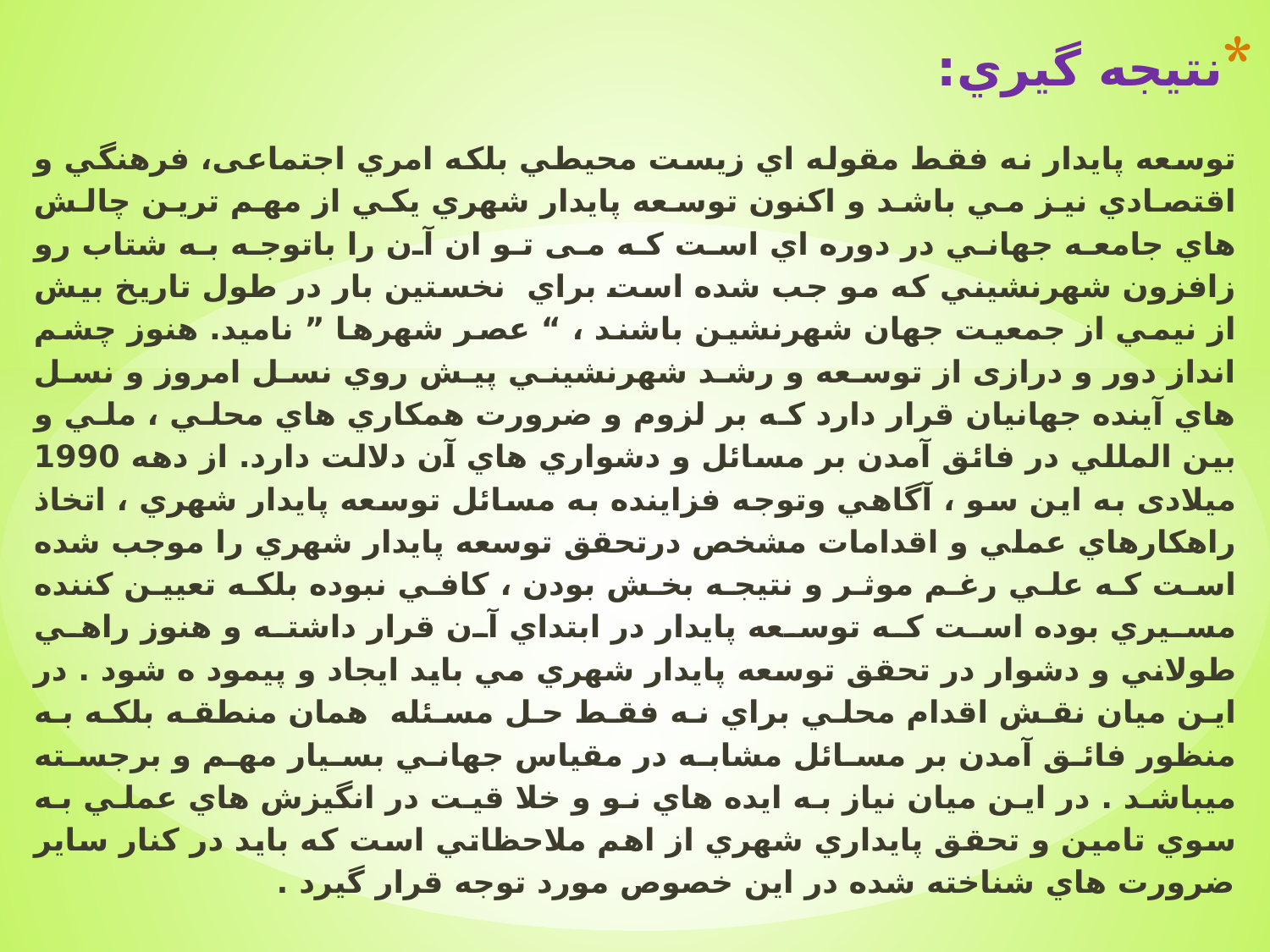

# نتیجه گيري:
توسعه پايدار نه فقط مقوله اي زيست محيطي بلكه امري اجتماعی، فرهنگي و اقتصادي نيز مي باشد و اكنون توسعه پايدار شهري يكي از مهم ترين چالش هاي جامعه جهاني در دوره اي است كه می تو ان آن را باتوجه به شتاب رو زافزون شهرنشيني كه مو جب شده است براي  نخستین بار در طول تاريخ بيش از نيمي از جمعيت جهان شهرنشين باشند ، “ عصر شهرها ” نامید. هنوز چشم انداز دور و درازی از توسعه و رشد شهرنشيني پيش روي نسل امروز و نسل هاي آينده جهانيان قرار دارد كه بر لزوم و ضرورت همكاري هاي محلي ، ملي و بين المللي در فائق آمدن بر مسائل و دشواري هاي آن دلالت دارد. از دهه 1990 میلادی به اين سو ، آگاهي وتوجه فزاينده به مسائل توسعه پايدار شهري ، اتخاذ راهكارهاي عملي و اقدامات مشخص درتحقق توسعه پايدار شهري را موجب شده است كه علي رغم موثر و نتيجه بخش بودن ، كافي نبوده بلكه تعيين كننده مسيري بوده است كه توسعه پايدار در ابتداي آن قرار داشته و هنوز راهي طولاني و دشوار در تحقق توسعه پايدار شهري مي بايد ايجاد و پيمود ه شود . در اين ميان نقش اقدام محلي براي نه فقط حل مسئله  همان منطقه بلكه به منظور فائق آمدن بر مسائل مشابه در مقياس جهاني بسيار مهم و برجسته ميباشد . در اين ميان نياز به ايده هاي نو و خلا قيت در انگيزش هاي عملي به سوي تامين و تحقق پايداري شهري از اهم ملاحظاتي است كه بايد در كنار ساير ضرورت هاي شناخته شده در اين خصوص مورد توجه قرار گيرد .